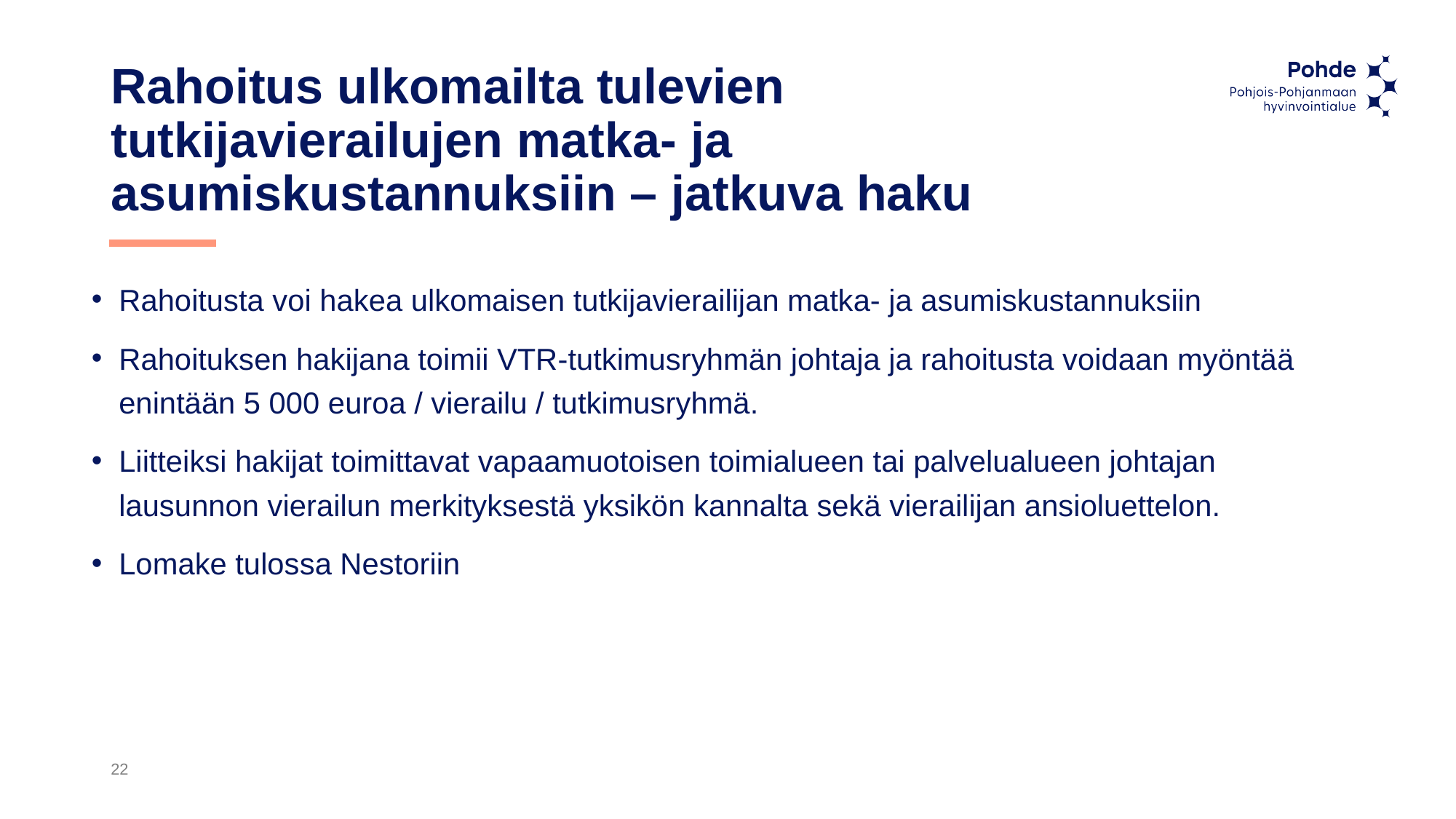

# Rahoitus ulkomailta tulevien tutkijavierailujen matka- ja asumiskustannuksiin – jatkuva haku
Rahoitusta voi hakea ulkomaisen tutkijavierailijan matka- ja asumiskustannuksiin
Rahoituksen hakijana toimii VTR-tutkimusryhmän johtaja ja rahoitusta voidaan myöntää enintään 5 000 euroa / vierailu / tutkimusryhmä.
Liitteiksi hakijat toimittavat vapaamuotoisen toimialueen tai palvelualueen johtajan lausunnon vierailun merkityksestä yksikön kannalta sekä vierailijan ansioluettelon.
Lomake tulossa Nestoriin
22